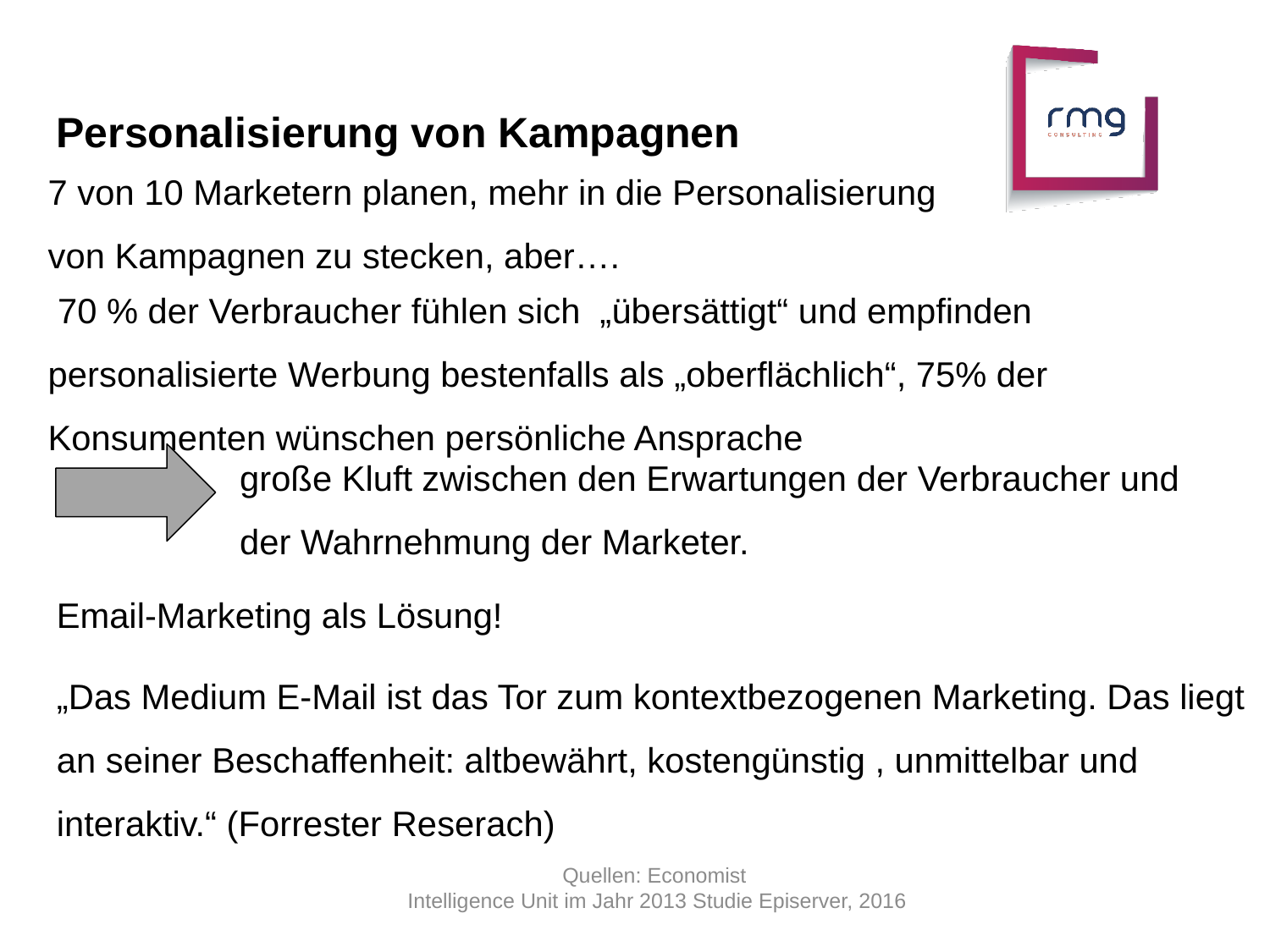

Personalisierung von Kampagnen
7 von 10 Marketern planen, mehr in die Personalisierung von Kampagnen zu stecken, aber….
 70 % der Verbraucher fühlen sich  „übersättigt“ und empfinden personalisierte Werbung bestenfalls als „oberflächlich“, 75% der Konsumenten wünschen persönliche Ansprache
große Kluft zwischen den Erwartungen der Verbraucher und der Wahrnehmung der Marketer.

Email-Marketing als Lösung!
„Das Medium E-Mail ist das Tor zum kontextbezogenen Marketing. Das liegt an seiner Beschaffenheit: altbewährt, kostengünstig , unmittelbar und interaktiv.“ (Forrester Reserach)
Quellen: Economist
Intelligence Unit im Jahr 2013 Studie Episerver, 2016